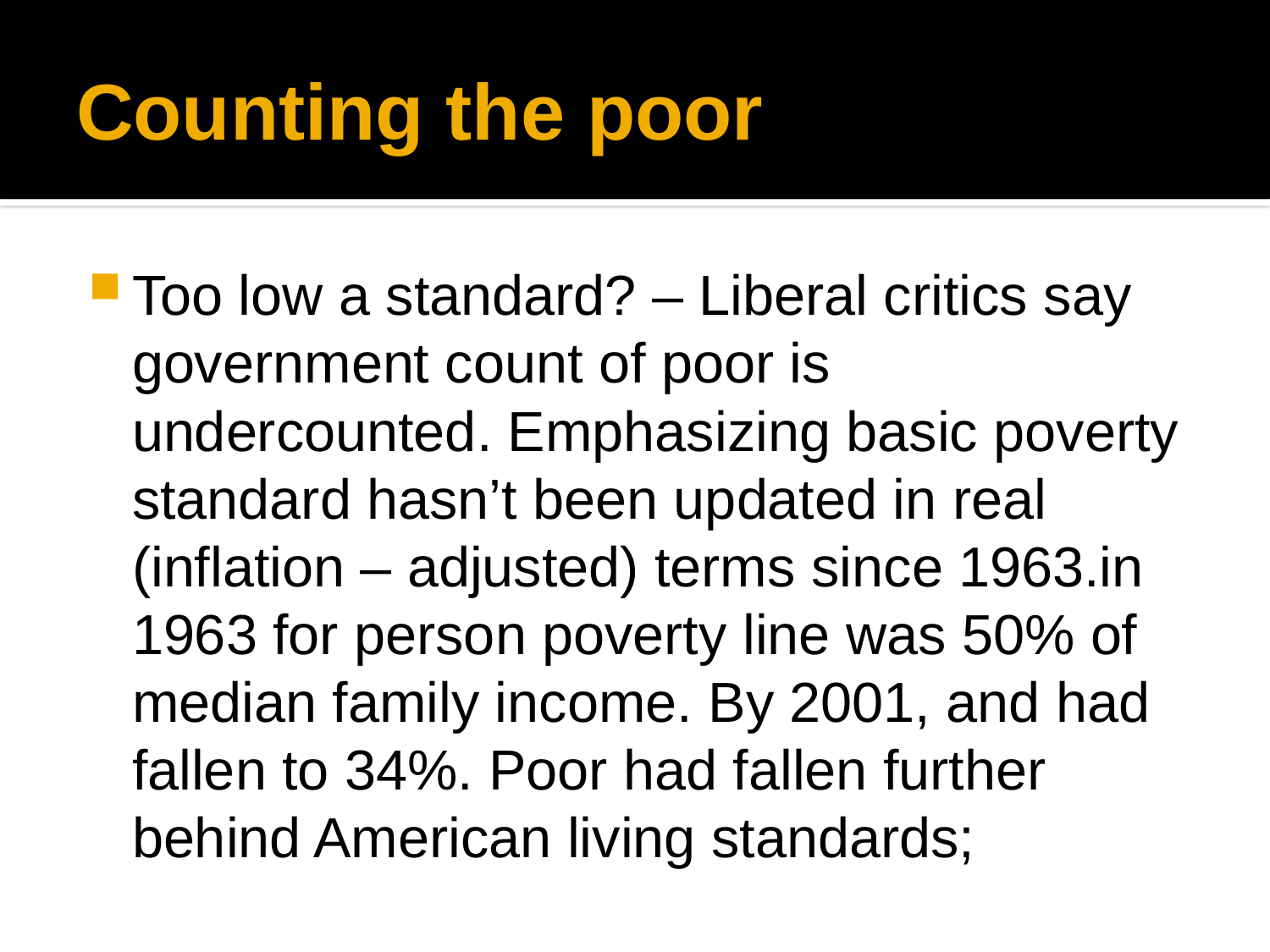

# Counting the poor
Too low a standard? – Liberal critics say government count of poor is undercounted. Emphasizing basic poverty standard hasn’t been updated in real (inflation – adjusted) terms since 1963.in 1963 for person poverty line was 50% of median family income. By 2001, and had fallen to 34%. Poor had fallen further behind American living standards;